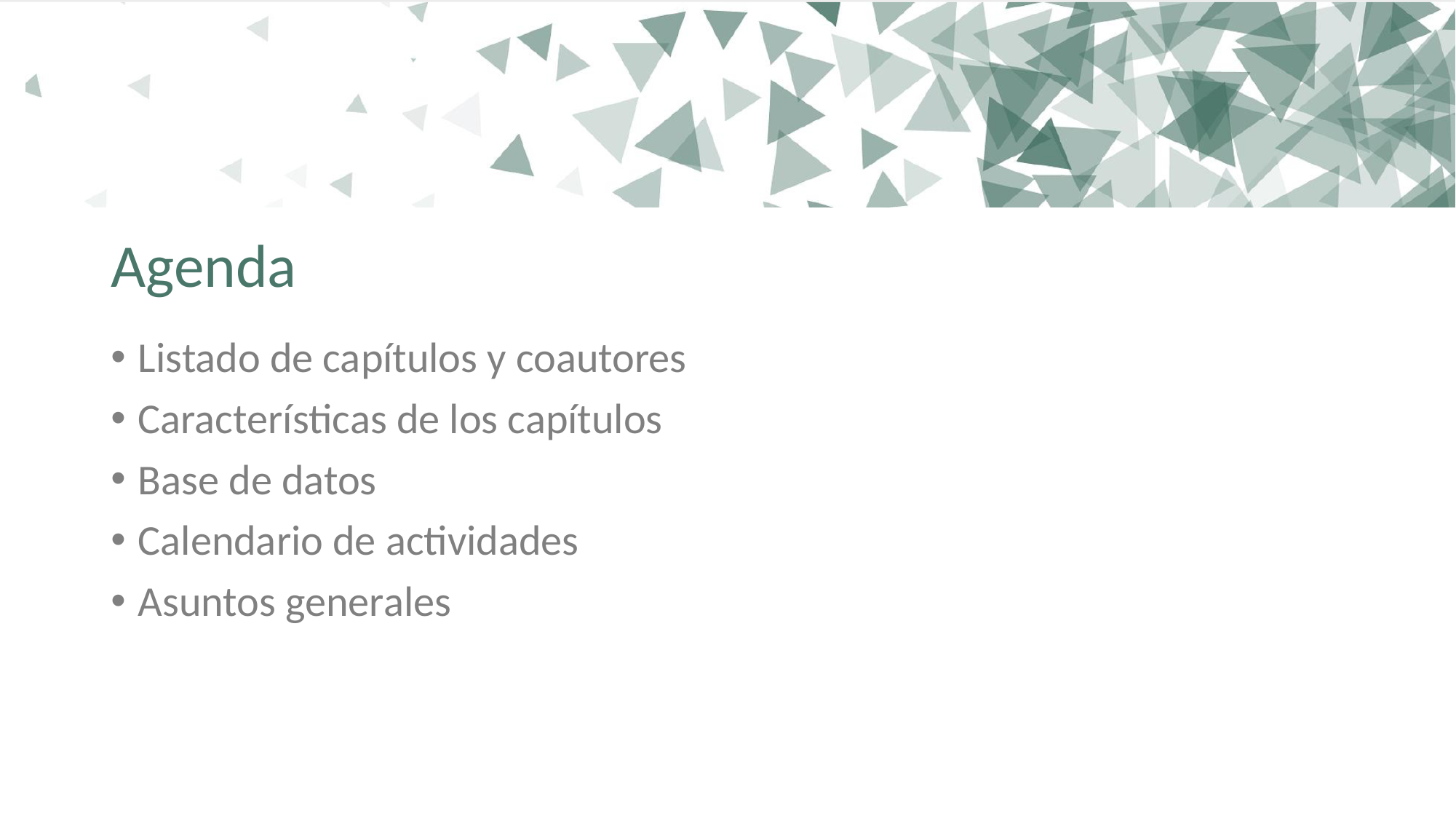

# Agenda
Listado de capítulos y coautores
Características de los capítulos
Base de datos
Calendario de actividades
Asuntos generales